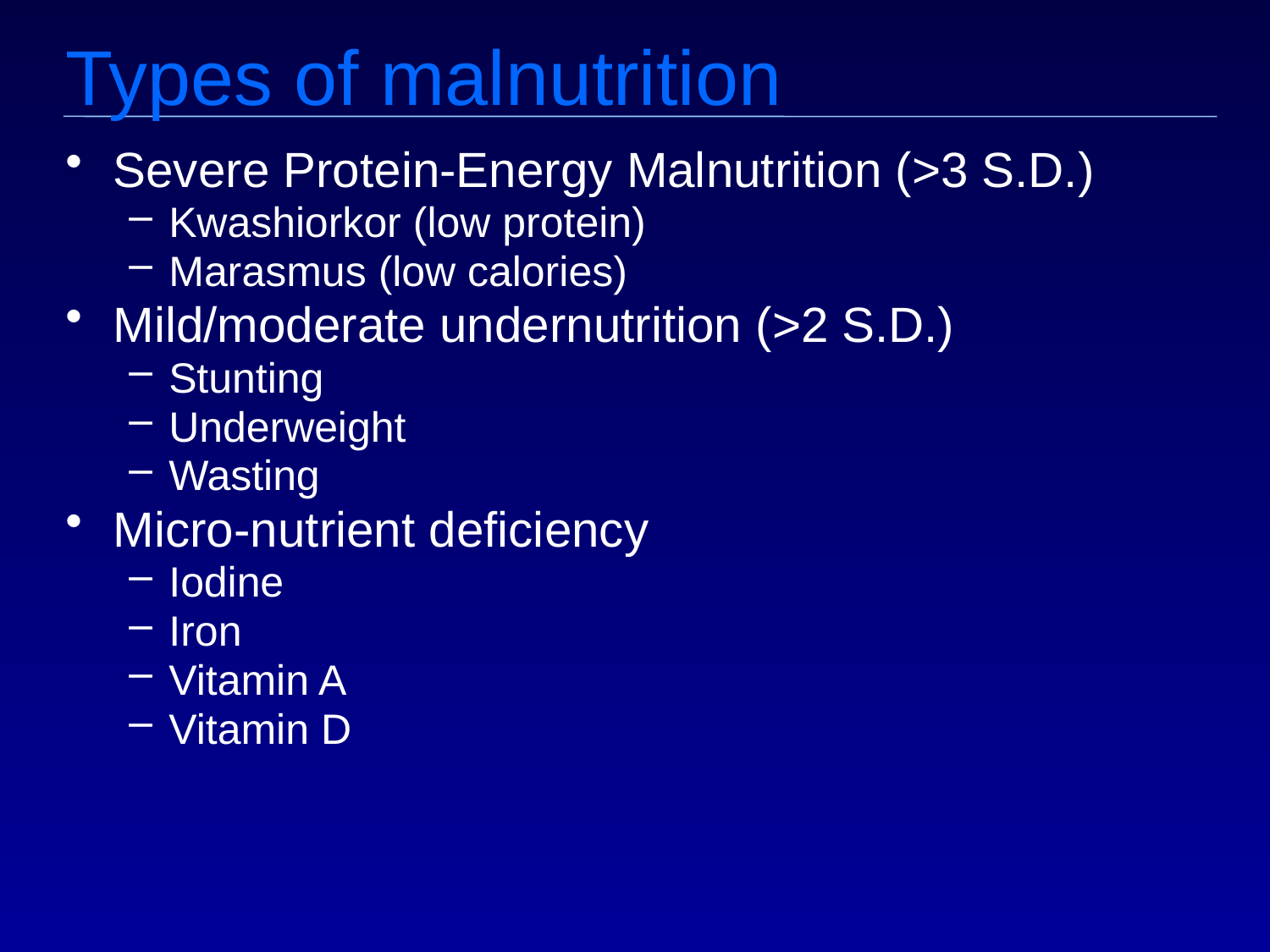

# Types of malnutrition
Severe Protein-Energy Malnutrition (>3 S.D.)
Kwashiorkor (low protein)
Marasmus (low calories)
Mild/moderate undernutrition (>2 S.D.)
Stunting
Underweight
Wasting
Micro-nutrient deficiency
Iodine
Iron
Vitamin A
Vitamin D